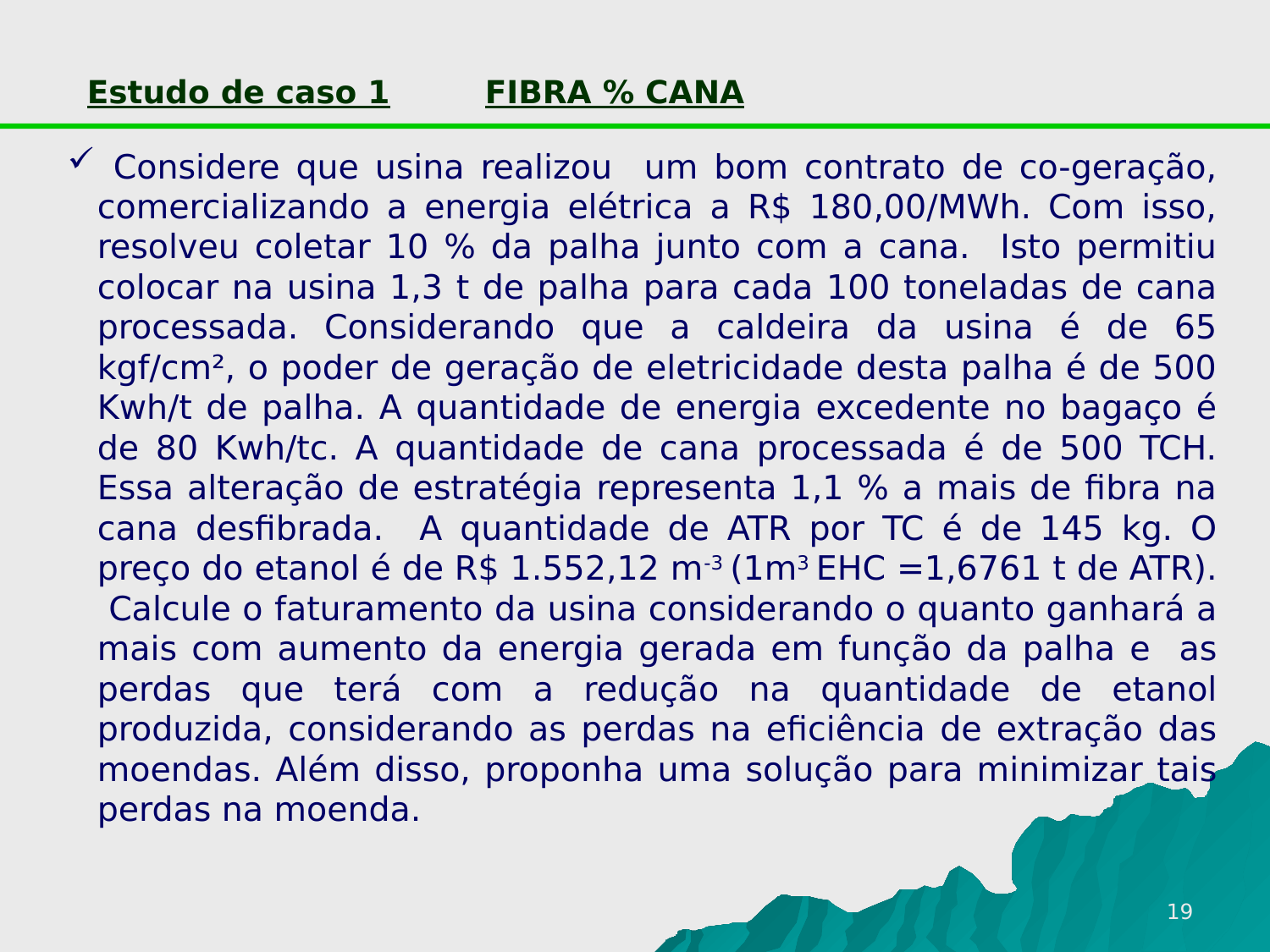

Estudo de caso 1
FIBRA % CANA

 Considere que usina realizou  um bom contrato de co-geração, comercializando a energia elétrica a R$ 180,00/MWh. Com isso, resolveu coletar 10 % da palha junto com a cana.  Isto permitiu colocar na usina 1,3 t de palha para cada 100 toneladas de cana processada. Considerando que a caldeira da usina é de 65 kgf/cm², o poder de geração de eletricidade desta palha é de 500 Kwh/t de palha. A quantidade de energia excedente no bagaço é de 80 Kwh/tc. A quantidade de cana processada é de 500 TCH. Essa alteração de estratégia representa 1,1 % a mais de fibra na cana desfibrada.  A quantidade de ATR por TC é de 145 kg. O preço do etanol é de R$ 1.552,12 m-3 (1m3 EHC =1,6761 t de ATR).  Calcule o faturamento da usina considerando o quanto ganhará a mais com aumento da energia gerada em função da palha e  as perdas que terá com a redução na quantidade de etanol produzida, considerando as perdas na eficiência de extração das moendas. Além disso, proponha uma solução para minimizar tais perdas na moenda.
19